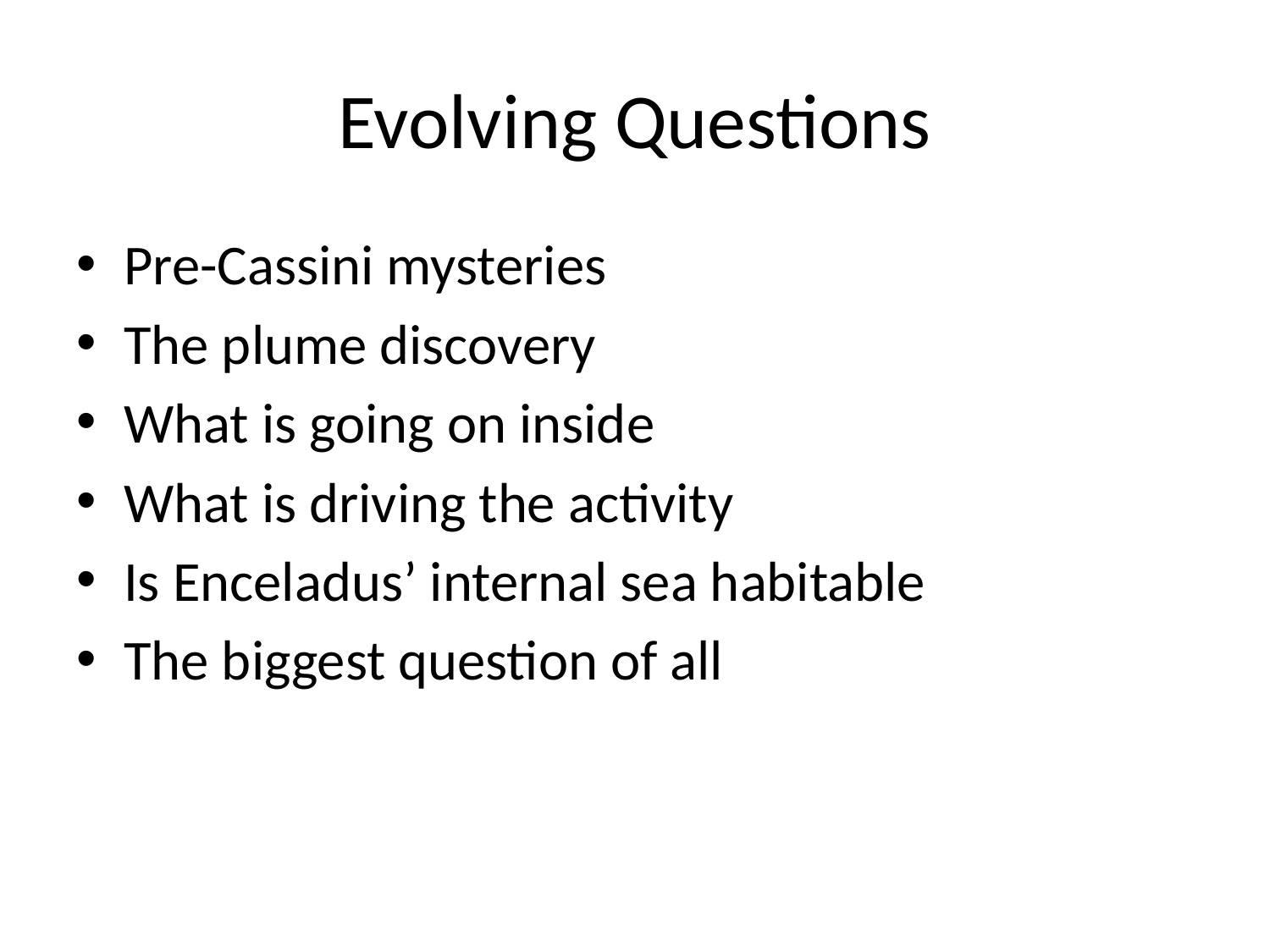

# Evolving Questions
Pre-Cassini mysteries
The plume discovery
What is going on inside
What is driving the activity
Is Enceladus’ internal sea habitable
The biggest question of all